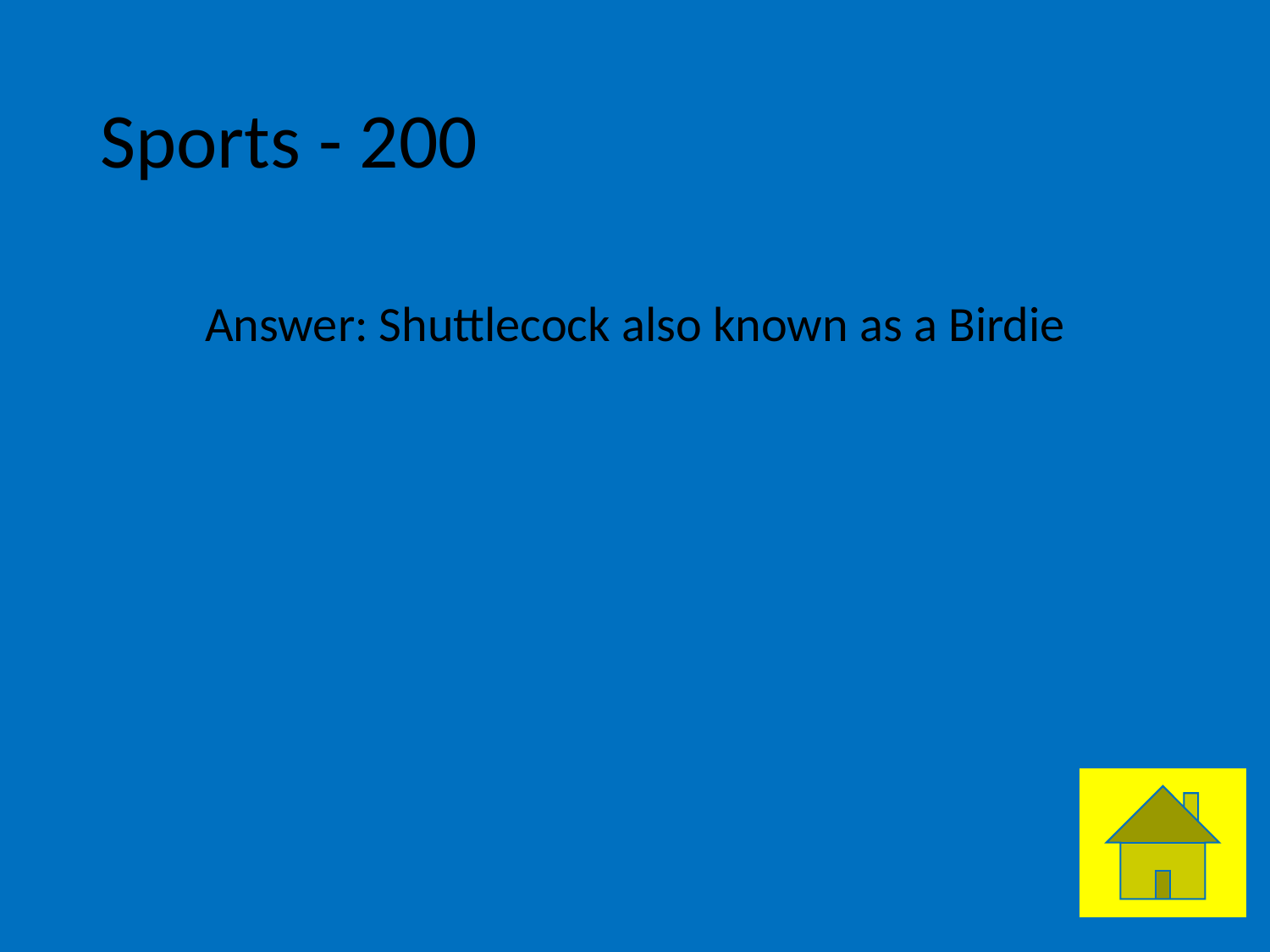

# Sports - 200
Answer: Shuttlecock also known as a Birdie